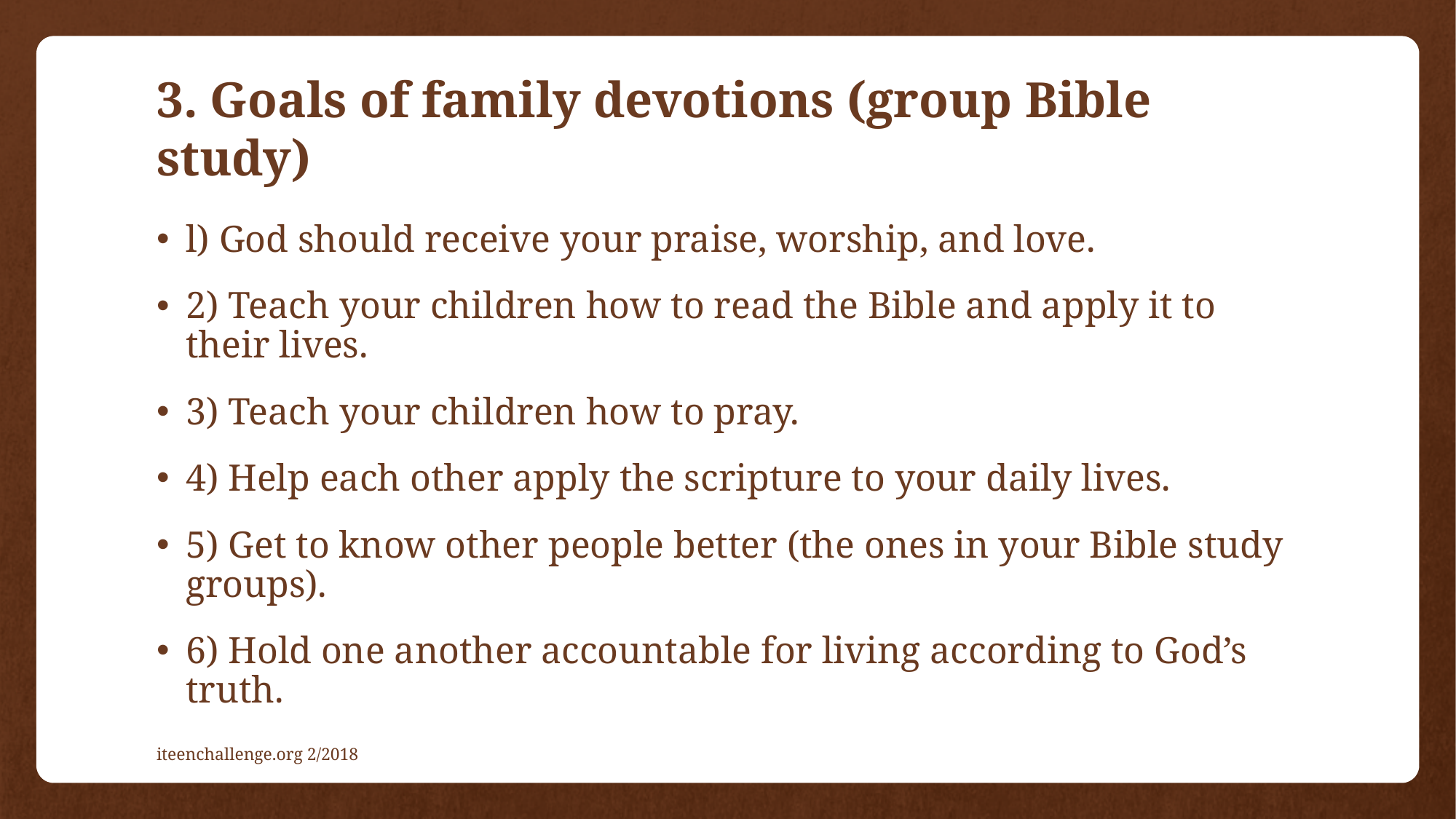

# 3. Goals of family devotions (group Bible study)
l) God should receive your praise, worship, and love.
2) Teach your children how to read the Bible and apply it to their lives.
3) Teach your children how to pray.
4) Help each other apply the scripture to your daily lives.
5) Get to know other people better (the ones in your Bible study groups).
6) Hold one another accountable for living according to God’s truth.
iteenchallenge.org 2/2018